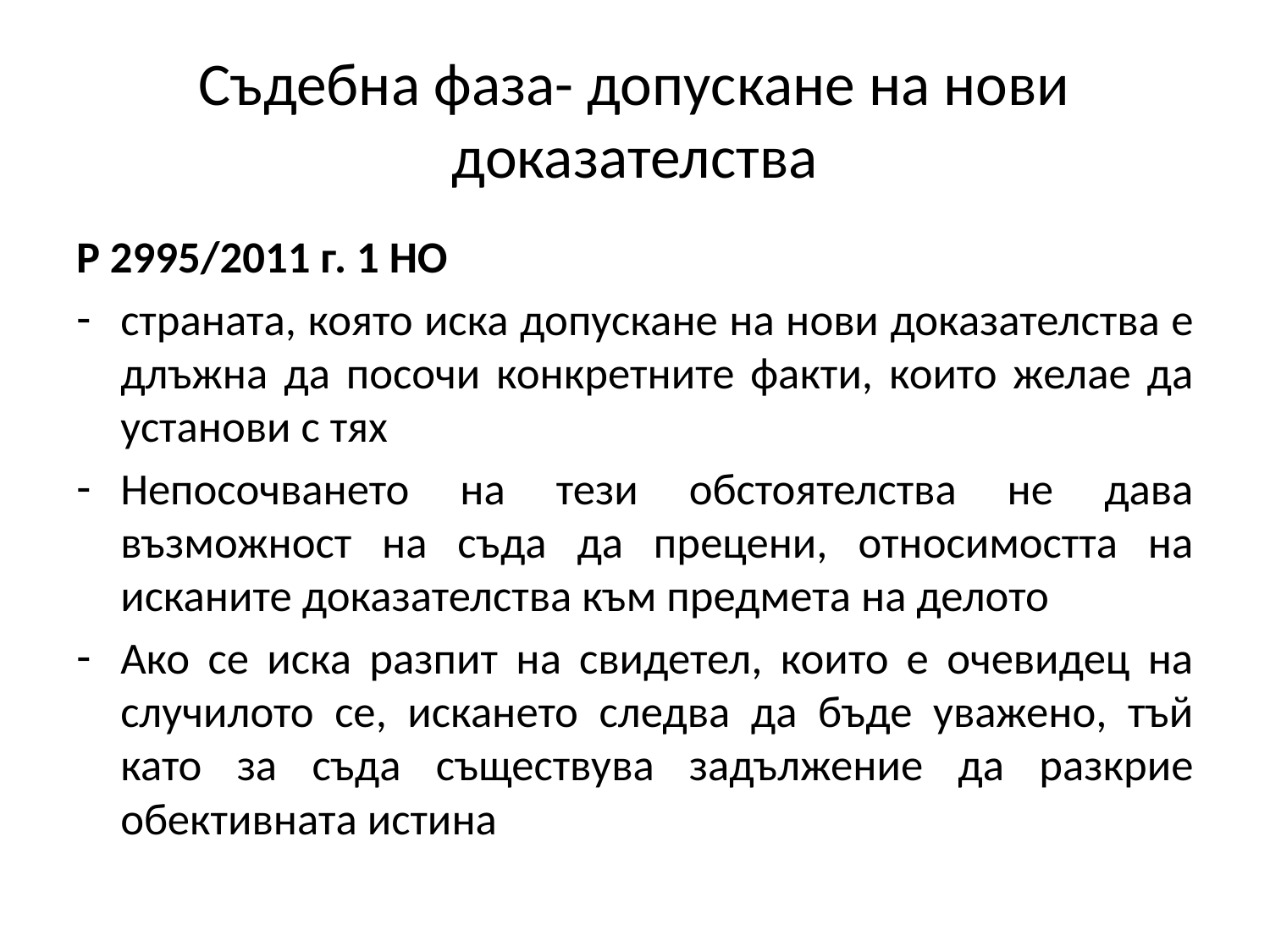

# Съдебна фаза- допускане на нови доказателства
Р 2995/2011 г. 1 НО
страната, която иска допускане на нови доказателства е длъжна да посочи конкретните факти, които желае да установи с тях
Непосочването на тези обстоятелства не дава възможност на съда да прецени, относимостта на исканите доказателства към предмета на делото
Ако се иска разпит на свидетел, които е очевидец на случилото се, искането следва да бъде уважено, тъй като за съда съществува задължение да разкрие обективната истина